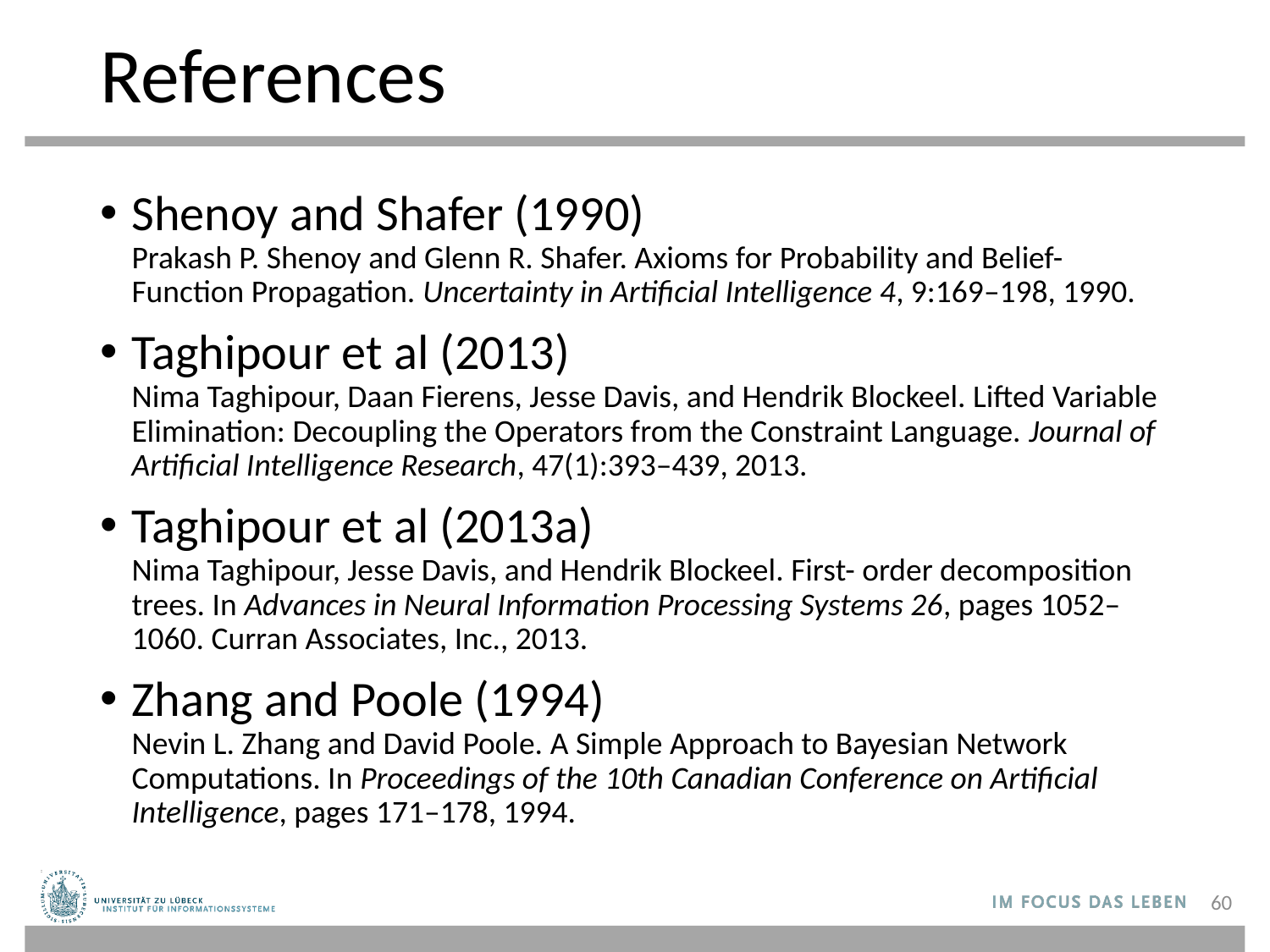

# References
Shenoy and Shafer (1990)
Prakash P. Shenoy and Glenn R. Shafer. Axioms for Probability and Belief-Function Propagation. Uncertainty in Artificial Intelligence 4, 9:169–198, 1990.
Taghipour et al (2013)
Nima Taghipour, Daan Fierens, Jesse Davis, and Hendrik Blockeel. Lifted Variable Elimination: Decoupling the Operators from the Constraint Language. Journal of Artificial Intelligence Research, 47(1):393–439, 2013.
Taghipour et al (2013a)
Nima Taghipour, Jesse Davis, and Hendrik Blockeel. First- order decomposition trees. In Advances in Neural Information Processing Systems 26, pages 1052–1060. Curran Associates, Inc., 2013.
Zhang and Poole (1994)
Nevin L. Zhang and David Poole. A Simple Approach to Bayesian Network Computations. In Proceedings of the 10th Canadian Conference on Artificial Intelligence, pages 171–178, 1994.
60